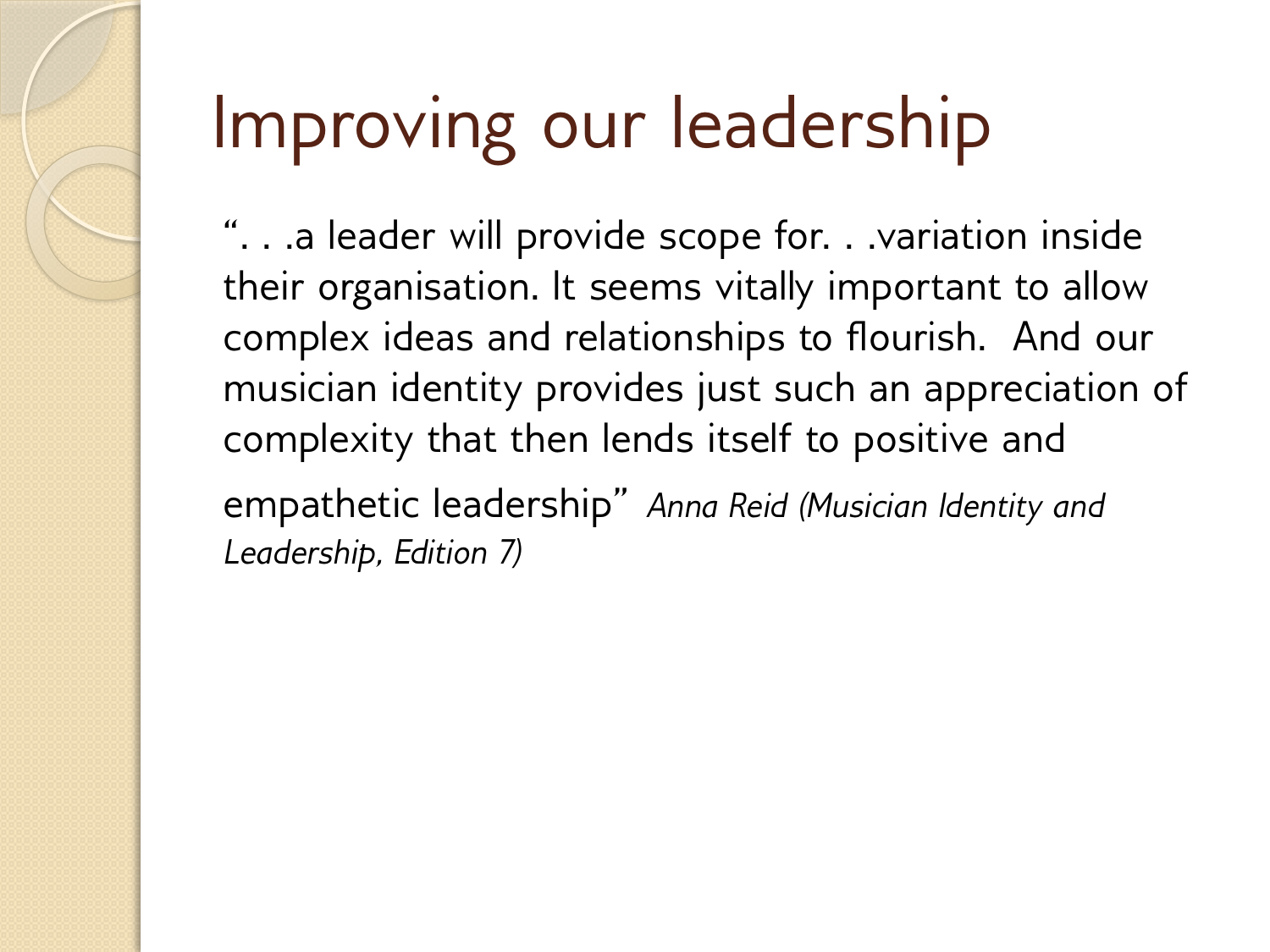

# Improving our leadership
“. . .a leader will provide scope for. . .variation inside their organisation. It seems vitally important to allow complex ideas and relationships to flourish.  And our musician identity provides just such an appreciation of complexity that then lends itself to positive and empathetic leadership” Anna Reid (Musician Identity and Leadership, Edition 7)